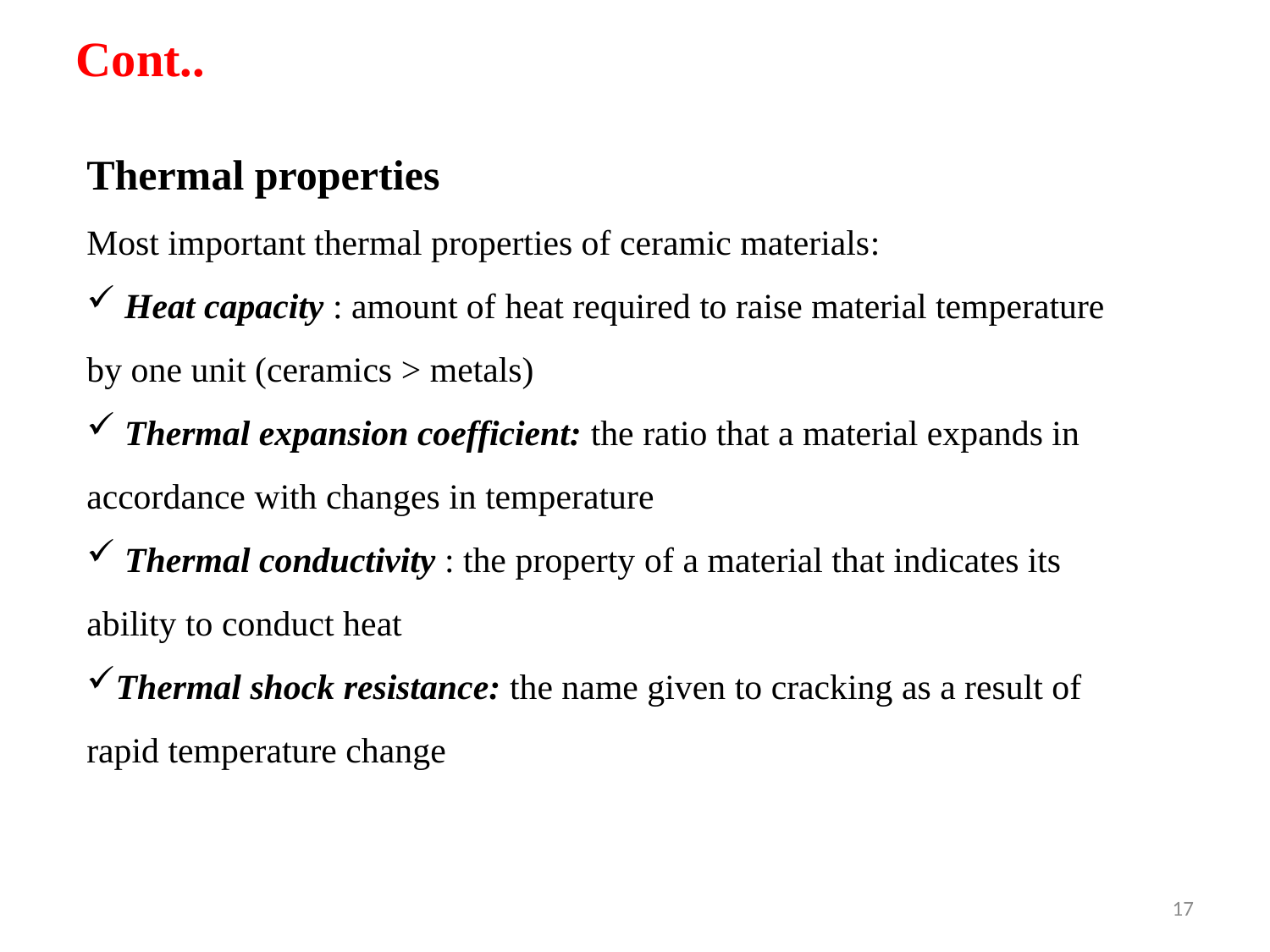

Cont..
Thermal properties
Most important thermal properties of ceramic materials:
 Heat capacity : amount of heat required to raise material temperature by one unit (ceramics > metals)
 Thermal expansion coefficient: the ratio that a material expands in accordance with changes in temperature
 Thermal conductivity : the property of a material that indicates its ability to conduct heat
Thermal shock resistance: the name given to cracking as a result of rapid temperature change
17